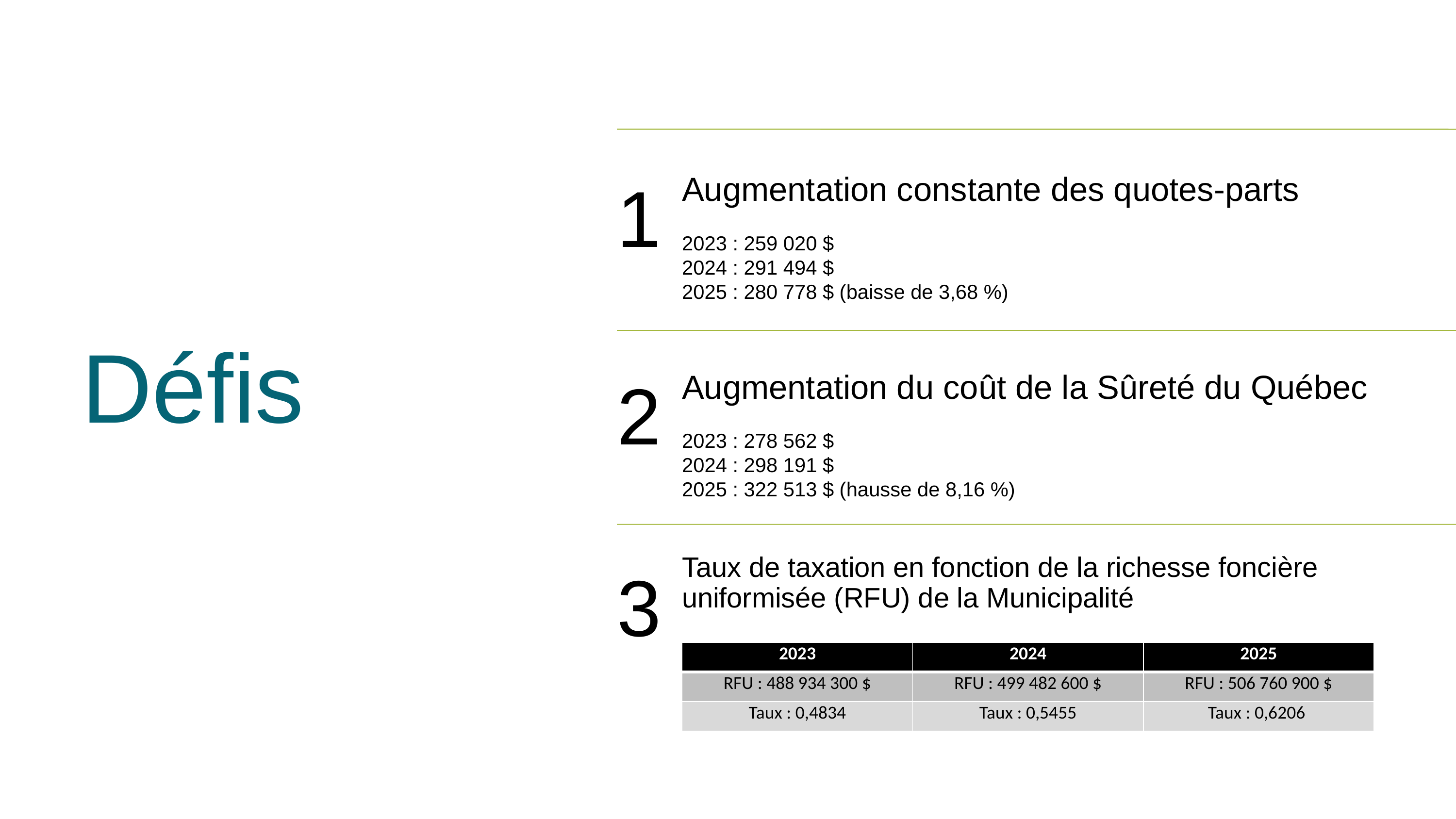

Augmentation constante des quotes-parts
2023 : 259 020 $
2024 : 291 494 $
2025 : 280 778 $ (baisse de 3,68 %)
1

Défis
Augmentation du coût de la Sûreté du Québec
2023 : 278 562 $
2024 : 298 191 $
2025 : 322 513 $ (hausse de 8,16 %)
2

Taux de taxation en fonction de la richesse foncière uniformisée (RFU) de la Municipalité
3
| 2023 | 2024 | 2025 |
| --- | --- | --- |
| RFU : 488 934 300 $ | RFU : 499 482 600 $ | RFU : 506 760 900 $ |
| Taux : 0,4834 | Taux : 0,5455 | Taux : 0,6206 |